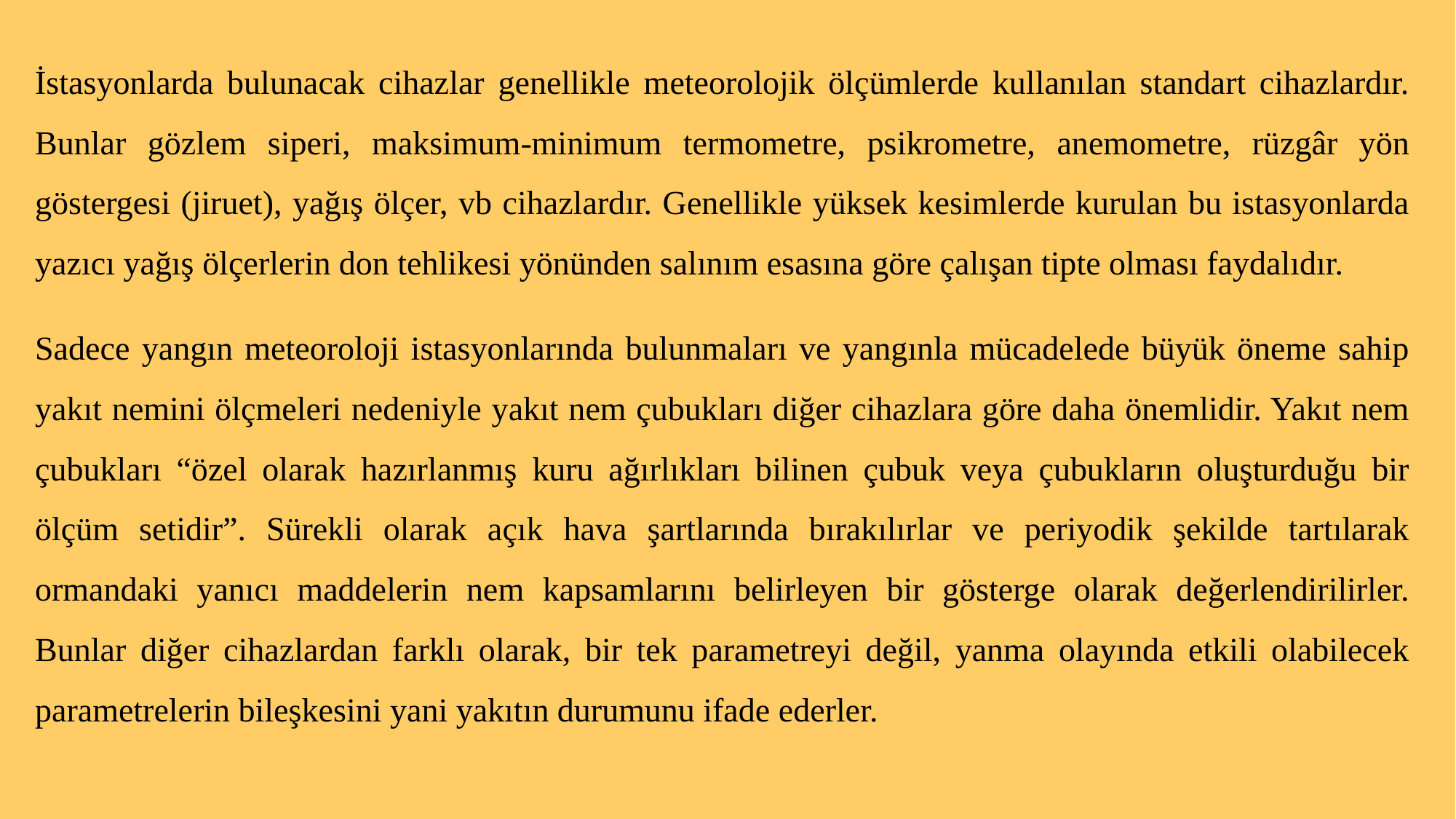

İstasyonlarda bulunacak cihazlar genellikle meteorolojik ölçümlerde kullanılan standart cihazlardır. Bunlar gözlem siperi, maksimum-minimum termometre, psikrometre, anemometre, rüzgâr yön göstergesi (jiruet), yağış ölçer, vb cihazlardır. Genellikle yüksek kesimlerde kurulan bu istasyonlarda yazıcı yağış ölçerlerin don tehlikesi yönünden salınım esasına göre çalışan tipte olması faydalıdır.
Sadece yangın meteoroloji istasyonlarında bulunmaları ve yangınla mücadelede büyük öneme sahip yakıt nemini ölçmeleri nedeniyle yakıt nem çubukları diğer cihazlara göre daha önemlidir. Yakıt nem çubukları “özel olarak hazırlanmış kuru ağırlıkları bilinen çubuk veya çubukların oluşturduğu bir ölçüm setidir”. Sürekli olarak açık hava şartlarında bırakılırlar ve periyodik şekilde tartılarak ormandaki yanıcı maddelerin nem kapsamlarını belirleyen bir gösterge olarak değerlendirilirler. Bunlar diğer cihazlardan farklı olarak, bir tek parametreyi değil, yanma olayında etkili olabilecek parametrelerin bileşkesini yani yakıtın durumunu ifade ederler.